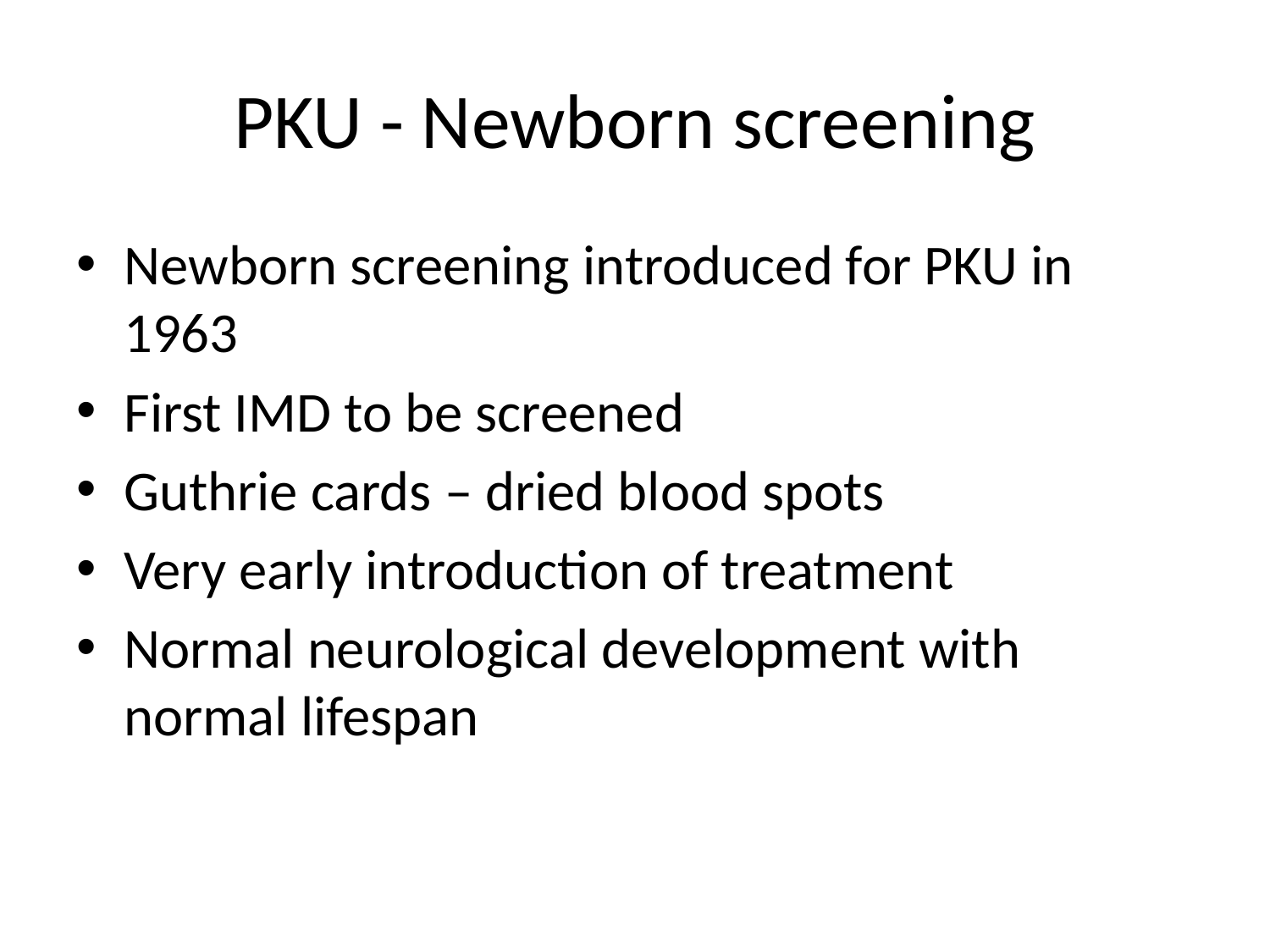

# PKU - Newborn screening
Newborn screening introduced for PKU in 1963
First IMD to be screened
Guthrie cards – dried blood spots
Very early introduction of treatment
Normal neurological development with normal lifespan